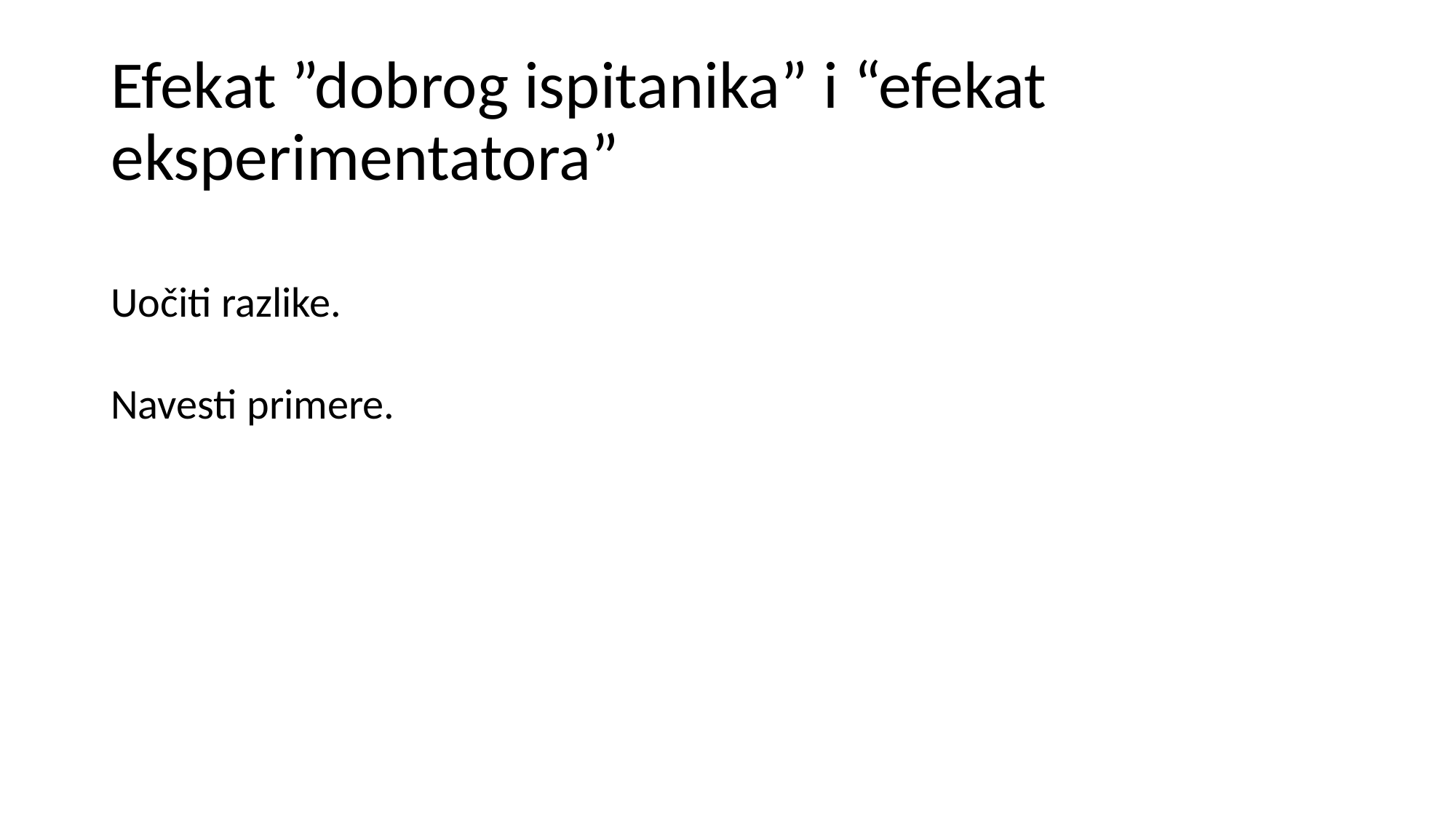

# Efekat ”dobrog ispitanika” i “efekat eksperimentatora”

Uočiti razlike.

Navesti primere.